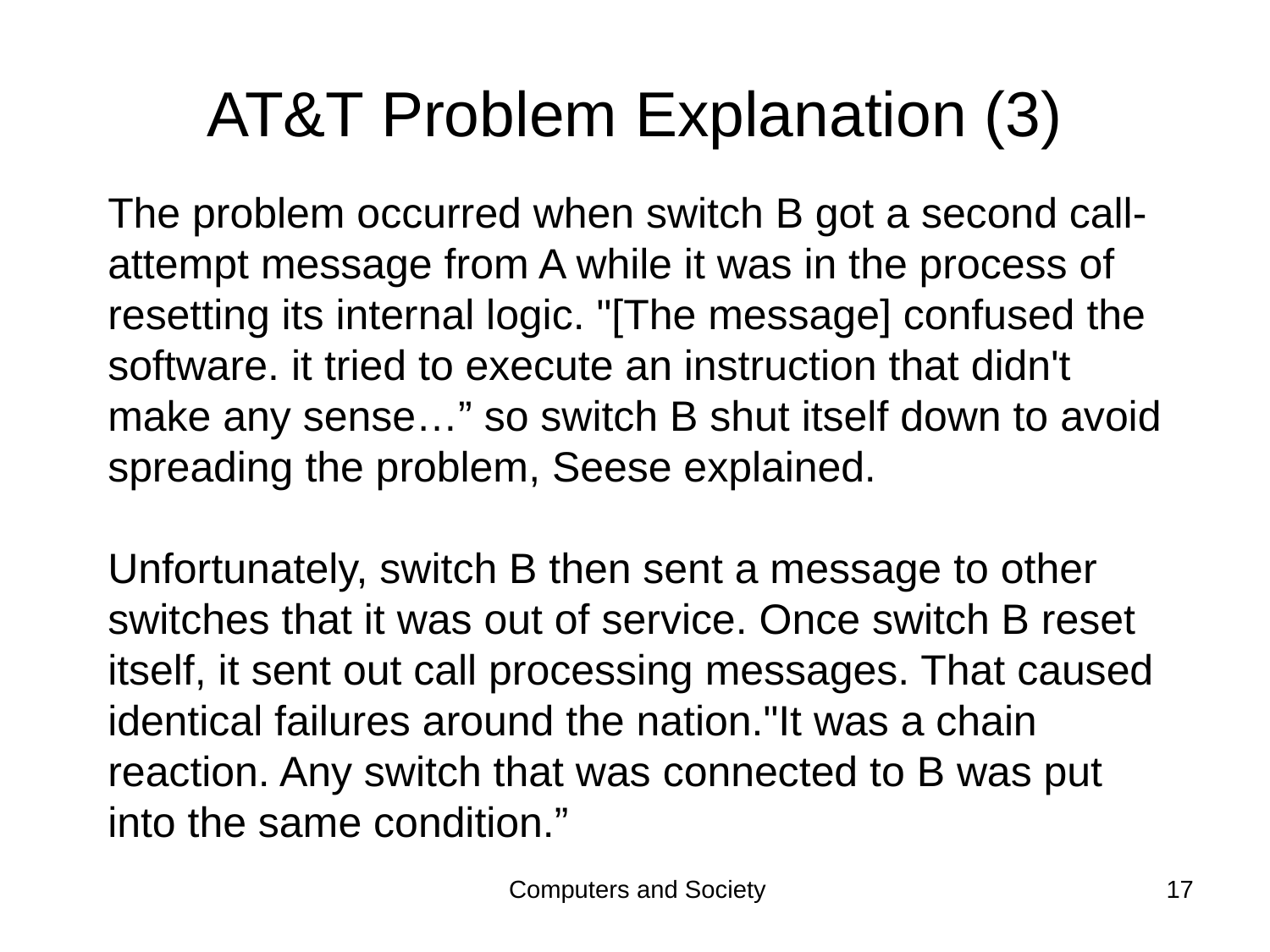

# AT&T Problem Explanation (3)
The problem occurred when switch B got a second call-attempt message from A while it was in the process of resetting its internal logic. "[The message] confused the software. it tried to execute an instruction that didn't make any sense…” so switch B shut itself down to avoid spreading the problem, Seese explained.
Unfortunately, switch B then sent a message to other switches that it was out of service. Once switch B reset itself, it sent out call processing messages. That caused identical failures around the nation."It was a chain reaction. Any switch that was connected to B was put into the same condition.”
Computers and Society
17